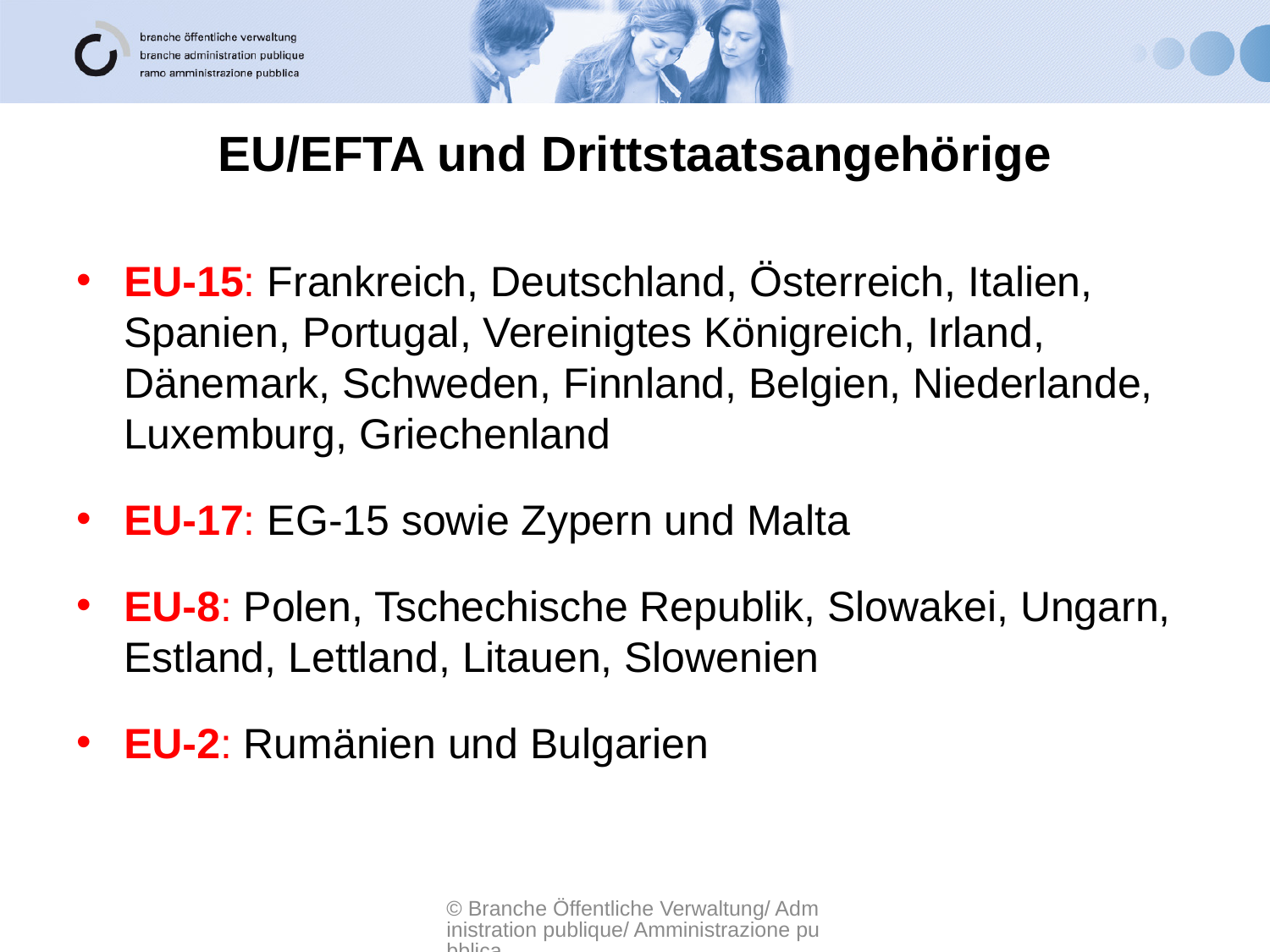

# EU/EFTA und Drittstaatsangehörige
EU-15: Frankreich, Deutschland, Österreich, Italien, Spanien, Portugal, Vereinigtes Königreich, Irland, Dänemark, Schweden, Finnland, Belgien, Niederlande, Luxemburg, Griechenland

EU-17: EG-15 sowie Zypern und Malta

EU-8: Polen, Tschechische Republik, Slowakei, Ungarn, Estland, Lettland, Litauen, Slowenien

EU-2: Rumänien und Bulgarien

© Branche Öffentliche Verwaltung/ Administration publique/ Amministrazione pubblica